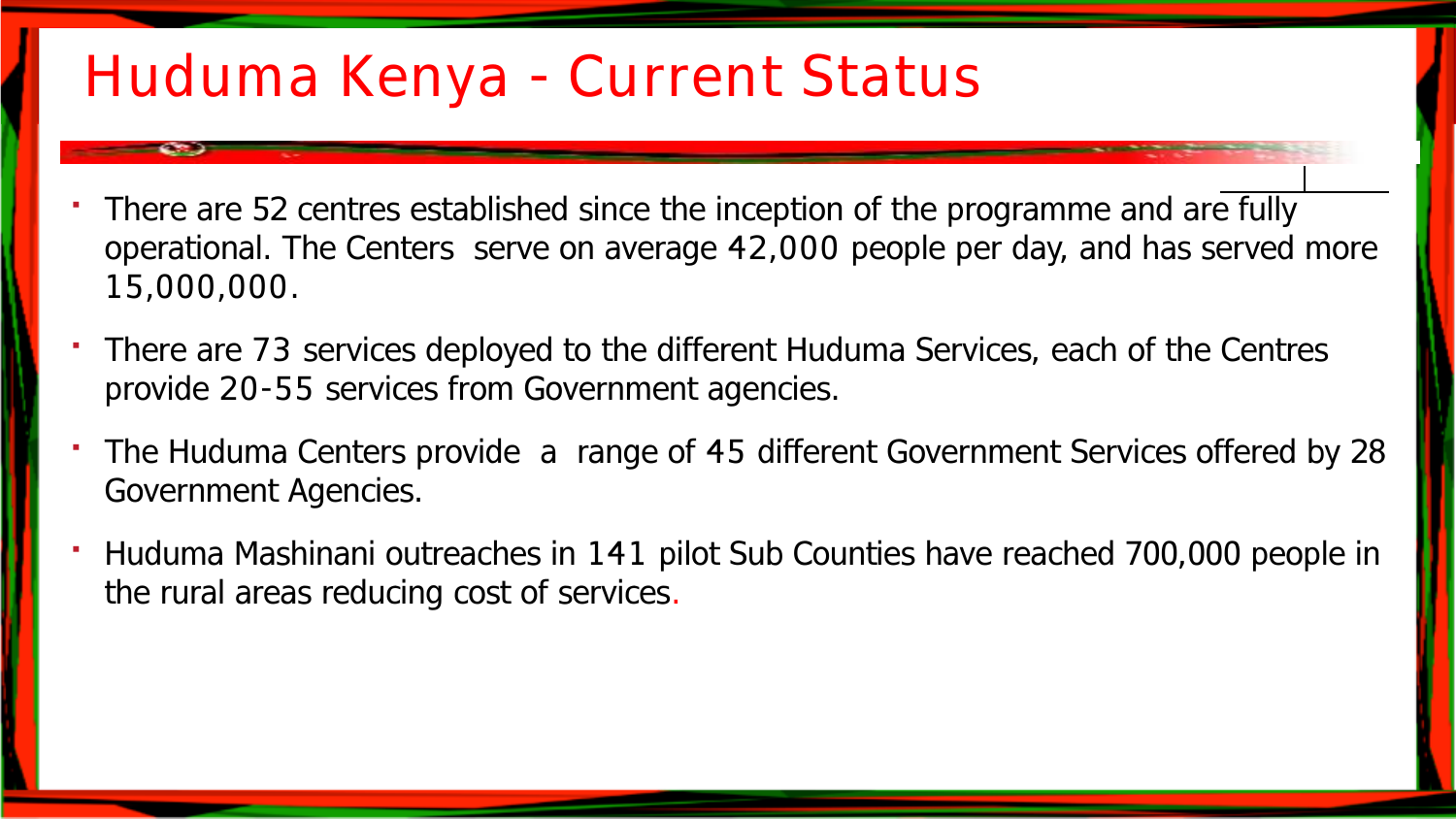

# Huduma Kenya - Current Status

There are 52 centres established since the inception of the programme and are fully operational. The Centers  serve on average 42,000 people per day, and has served more 15,000,000.
There are 73 services deployed to the different Huduma Services, each of the Centres provide 20-55 services from Government agencies.
The Huduma Centers provide  a  range of 45 different Government Services offered by 28 Government Agencies.
Huduma Mashinani outreaches in 141 pilot Sub Counties have reached 700,000 people in the rural areas reducing cost of services.